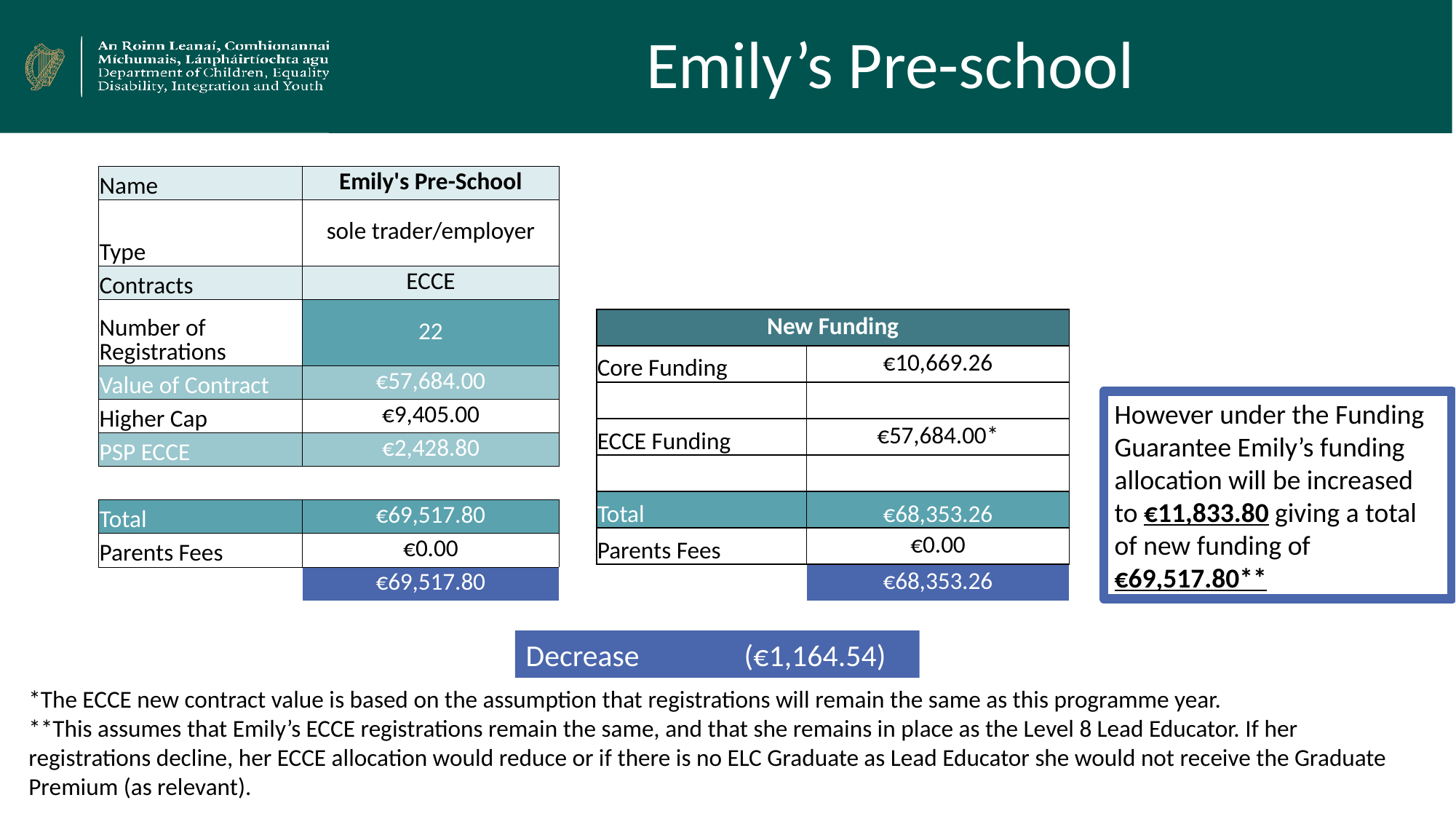

# Emily’s Pre-school
| Name | Emily's Pre-School |
| --- | --- |
| Type | sole trader/employer |
| Contracts | ECCE |
| Number of Registrations | 22 |
| Value of Contract | €57,684.00 |
| Higher Cap | €9,405.00 |
| PSP ECCE | €2,428.80 |
|  |  |
| Total | €69,517.80 |
| Parents Fees | €0.00 |
|  | €69,517.80 |
| New Funding |  |
| --- | --- |
| Core Funding | €10,669.26 |
|  |  |
| ECCE Funding | €57,684.00\* |
|  |  |
| Total | €68,353.26 |
| Parents Fees | €0.00 |
|  | €68,353.26 |
However under the Funding Guarantee Emily’s funding allocation will be increased to €11,833.80 giving a total of new funding of €69,517.80**
Decrease	(€1,164.54)
*The ECCE new contract value is based on the assumption that registrations will remain the same as this programme year.
**This assumes that Emily’s ECCE registrations remain the same, and that she remains in place as the Level 8 Lead Educator. If her registrations decline, her ECCE allocation would reduce or if there is no ELC Graduate as Lead Educator she would not receive the Graduate Premium (as relevant).